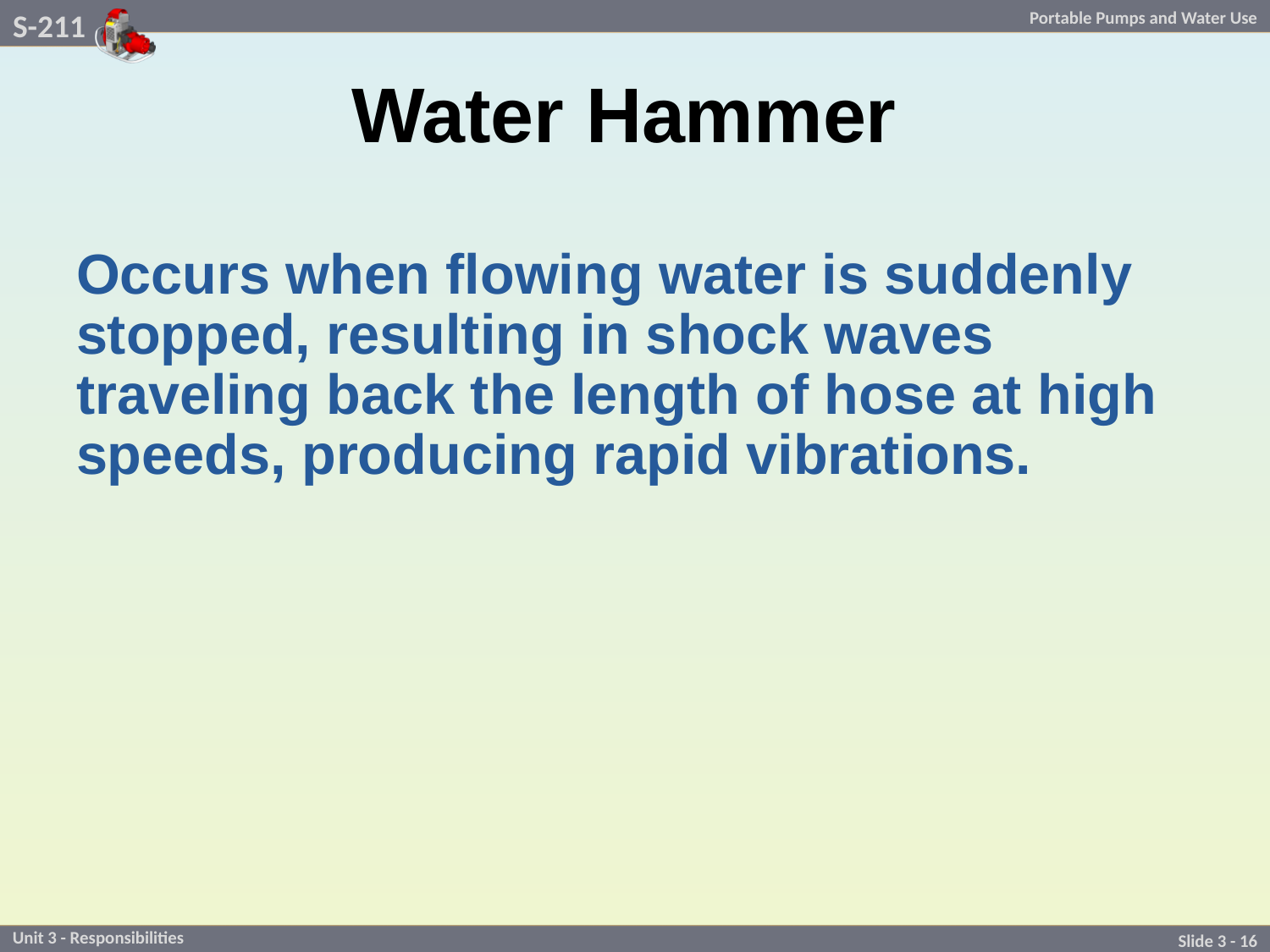

# Water Hammer
Occurs when flowing water is suddenly stopped, resulting in shock waves traveling back the length of hose at high speeds, producing rapid vibrations.